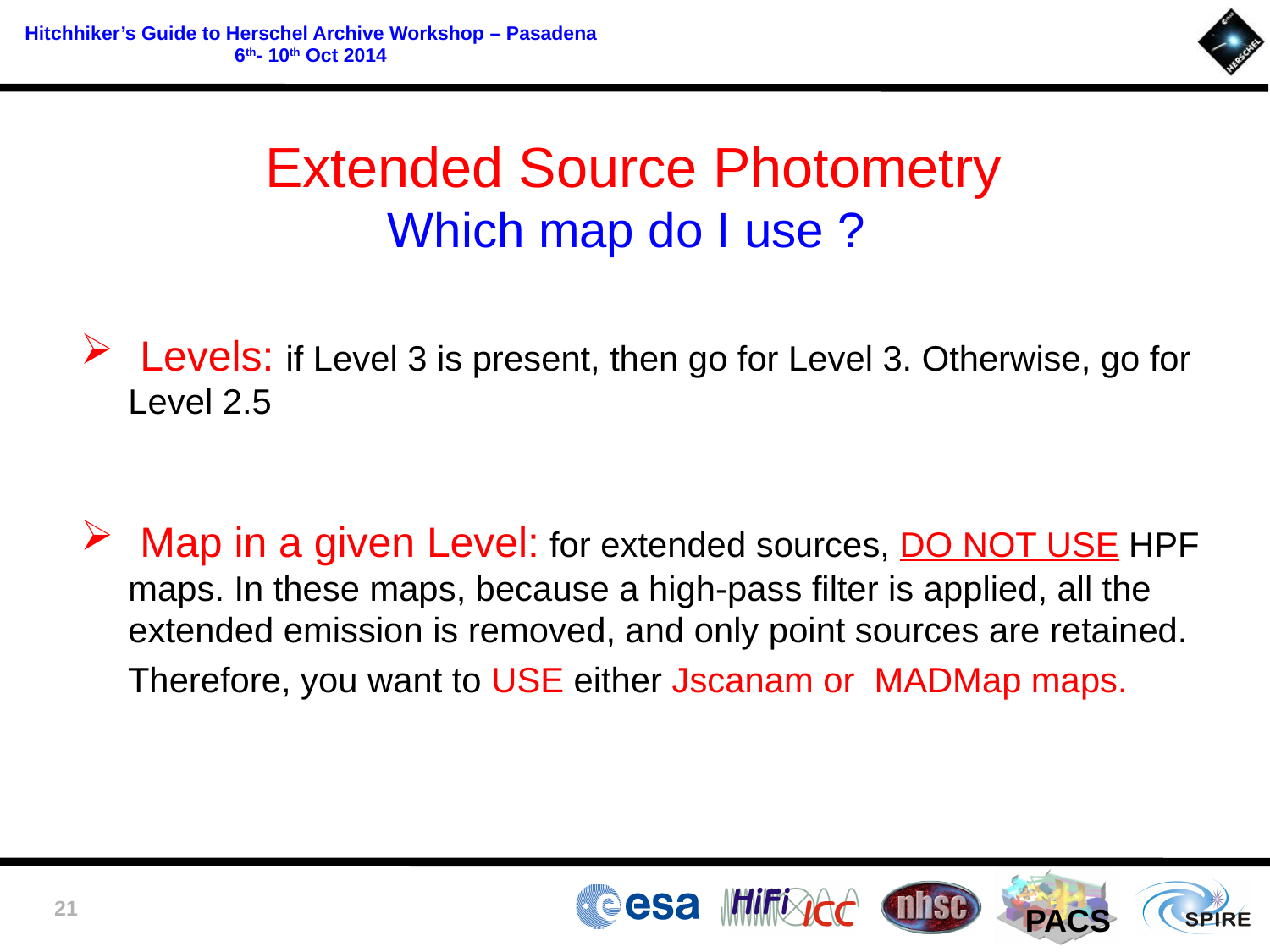

Extended Source Photometry
Which map do I use ?

 Levels: if Level 3 is present, then go for Level 3. Otherwise, go for Level 2.5

 Map in a given Level: for extended sources, DO NOT USE HPF maps. In these maps, because a high-pass filter is applied, all the extended emission is removed, and only point sources are retained.
    Therefore, you want to USE either Jscanam or  MADMap maps.

21